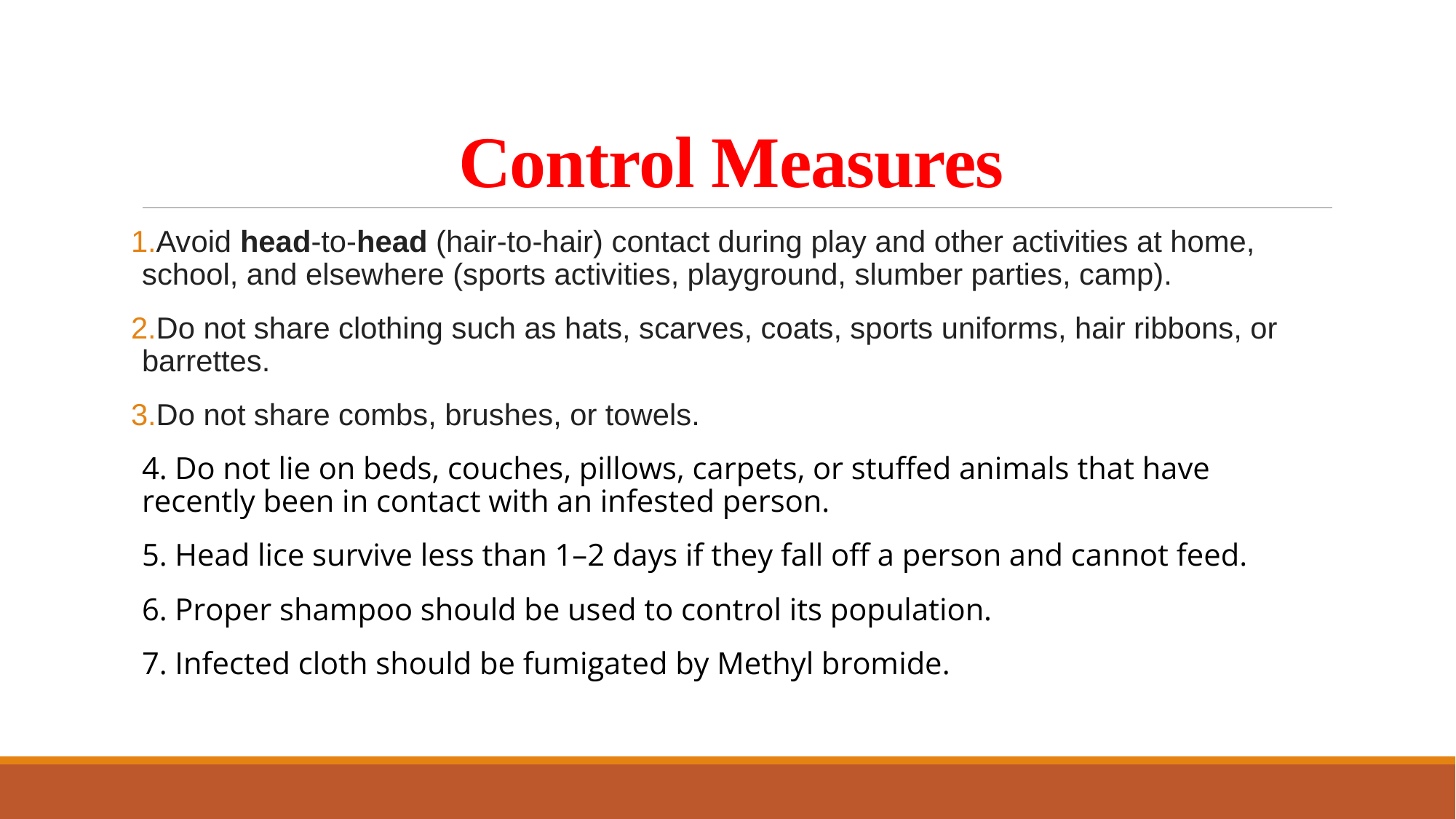

# Control Measures
Avoid head-to-head (hair-to-hair) contact during play and other activities at home, school, and elsewhere (sports activities, playground, slumber parties, camp).
Do not share clothing such as hats, scarves, coats, sports uniforms, hair ribbons, or barrettes.
Do not share combs, brushes, or towels.
4. Do not lie on beds, couches, pillows, carpets, or stuffed animals that have recently been in contact with an infested person.
5. Head lice survive less than 1–2 days if they fall off a person and cannot feed.
6. Proper shampoo should be used to control its population.
7. Infected cloth should be fumigated by Methyl bromide.